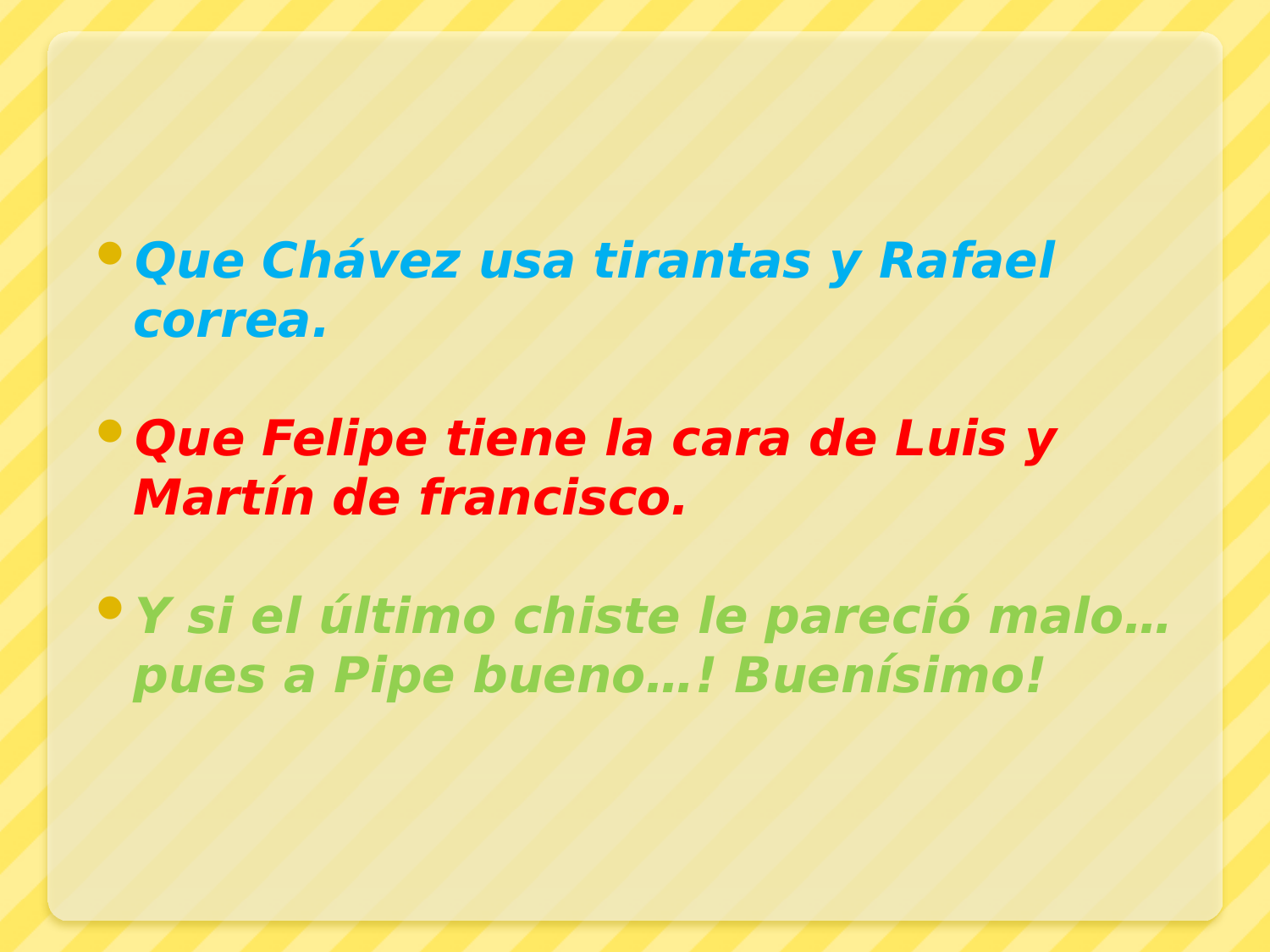

Que Chávez usa tirantas y Rafael correa.

Que Felipe tiene la cara de Luis y Martín de francisco.

Y si el último chiste le pareció malo… pues a Pipe bueno…! Buenísimo!